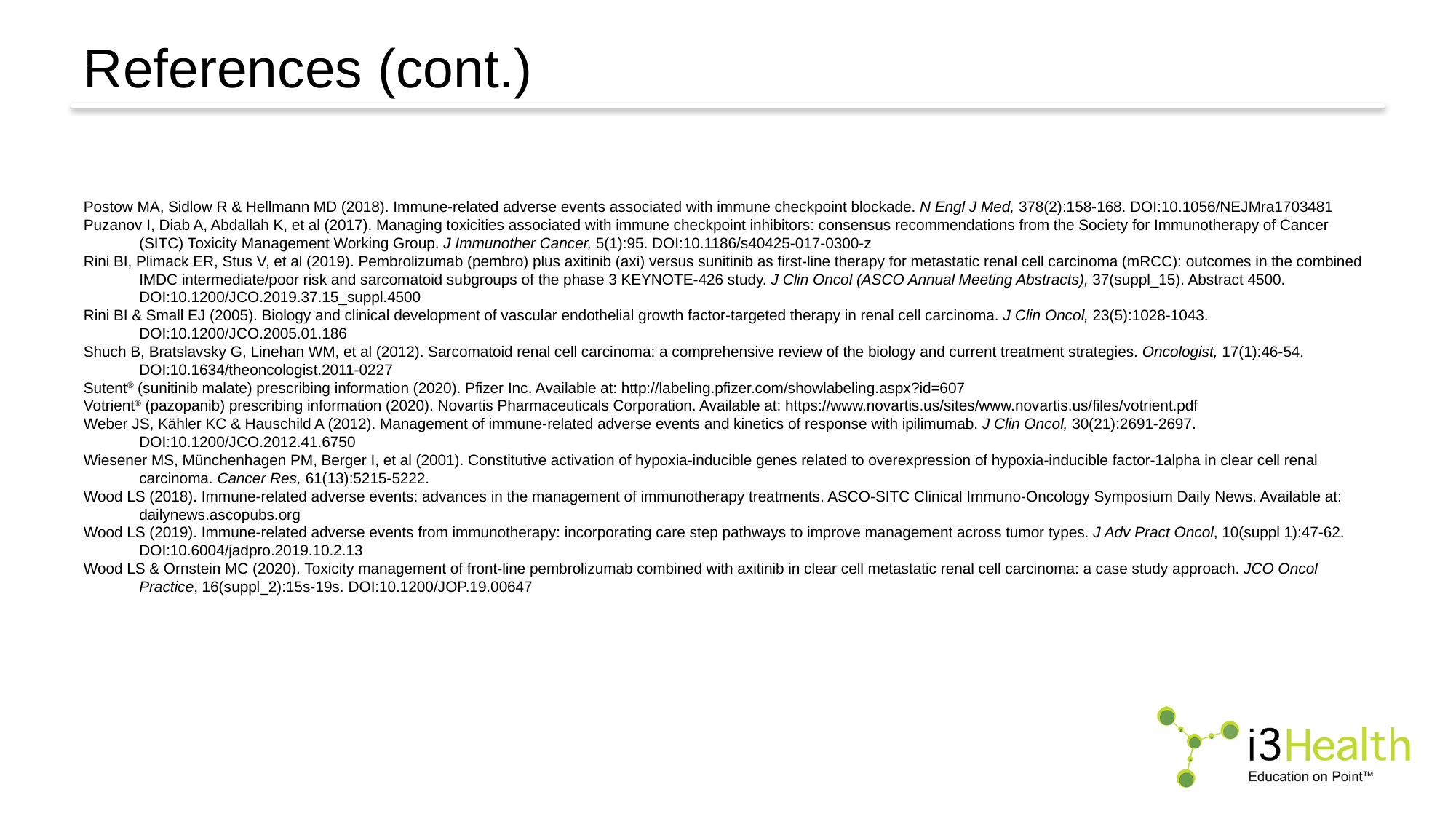

# References (cont.)
Postow MA, Sidlow R & Hellmann MD (2018). Immune-related adverse events associated with immune checkpoint blockade. N Engl J Med, 378(2):158-168. DOI:10.1056/NEJMra1703481
Puzanov I, Diab A, Abdallah K, et al (2017). Managing toxicities associated with immune checkpoint inhibitors: consensus recommendations from the Society for Immunotherapy of Cancer (SITC) Toxicity Management Working Group. J Immunother Cancer, 5(1):95. DOI:10.1186/s40425-017-0300-z
Rini BI, Plimack ER, Stus V, et al (2019). Pembrolizumab (pembro) plus axitinib (axi) versus sunitinib as first-line therapy for metastatic renal cell carcinoma (mRCC): outcomes in the combined IMDC intermediate/poor risk and sarcomatoid subgroups of the phase 3 KEYNOTE-426 study. J Clin Oncol (ASCO Annual Meeting Abstracts), 37(suppl_15). Abstract 4500. DOI:10.1200/JCO.2019.37.15_suppl.4500
Rini BI & Small EJ (2005). Biology and clinical development of vascular endothelial growth factor-targeted therapy in renal cell carcinoma. J Clin Oncol, 23(5):1028-1043. DOI:10.1200/JCO.2005.01.186
Shuch B, Bratslavsky G, Linehan WM, et al (2012). Sarcomatoid renal cell carcinoma: a comprehensive review of the biology and current treatment strategies. Oncologist, 17(1):46-54. DOI:10.1634/theoncologist.2011-0227
Sutent® (sunitinib malate) prescribing information (2020). Pfizer Inc. Available at: http://labeling.pfizer.com/showlabeling.aspx?id=607
Votrient® (pazopanib) prescribing information (2020). Novartis Pharmaceuticals Corporation. Available at: https://www.novartis.us/sites/www.novartis.us/files/votrient.pdf
Weber JS, Kähler KC & Hauschild A (2012). Management of immune-related adverse events and kinetics of response with ipilimumab. J Clin Oncol, 30(21):2691-2697. DOI:10.1200/JCO.2012.41.6750
Wiesener MS, Münchenhagen PM, Berger I, et al (2001). Constitutive activation of hypoxia-inducible genes related to overexpression of hypoxia-inducible factor-1alpha in clear cell renal carcinoma. Cancer Res, 61(13):5215-5222.
Wood LS (2018). Immune-related adverse events: advances in the management of immunotherapy treatments. ASCO-SITC Clinical Immuno-Oncology Symposium Daily News. Available at: dailynews.ascopubs.org
Wood LS (2019). Immune-related adverse events from immunotherapy: incorporating care step pathways to improve management across tumor types. J Adv Pract Oncol, 10(suppl 1):47-62. DOI:10.6004/jadpro.2019.10.2.13
Wood LS & Ornstein MC (2020). Toxicity management of front-line pembrolizumab combined with axitinib in clear cell metastatic renal cell carcinoma: a case study approach. JCO Oncol Practice, 16(suppl_2):15s-19s. DOI:10.1200/JOP.19.00647